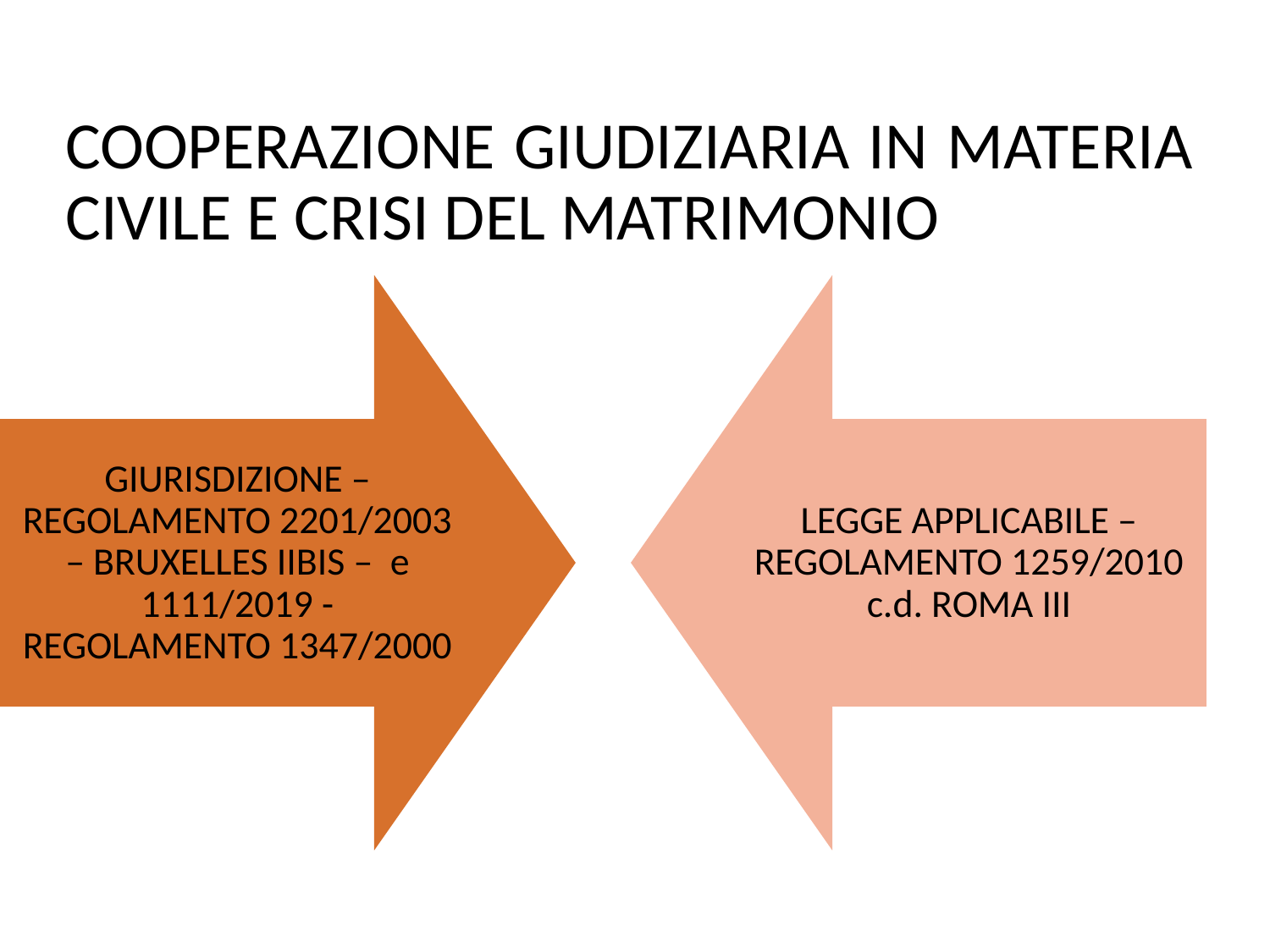

# COOPERAZIONE GIUDIZIARIA IN MATERIA CIVILE E CRISI DEL MATRIMONIO
GIURISDIZIONE – REGOLAMENTO 2201/2003 – BRUXELLES IIBIS –  e 1111/2019 - REGOLAMENTO 1347/2000
LEGGE APPLICABILE – REGOLAMENTO 1259/2010 c.d. ROMA III